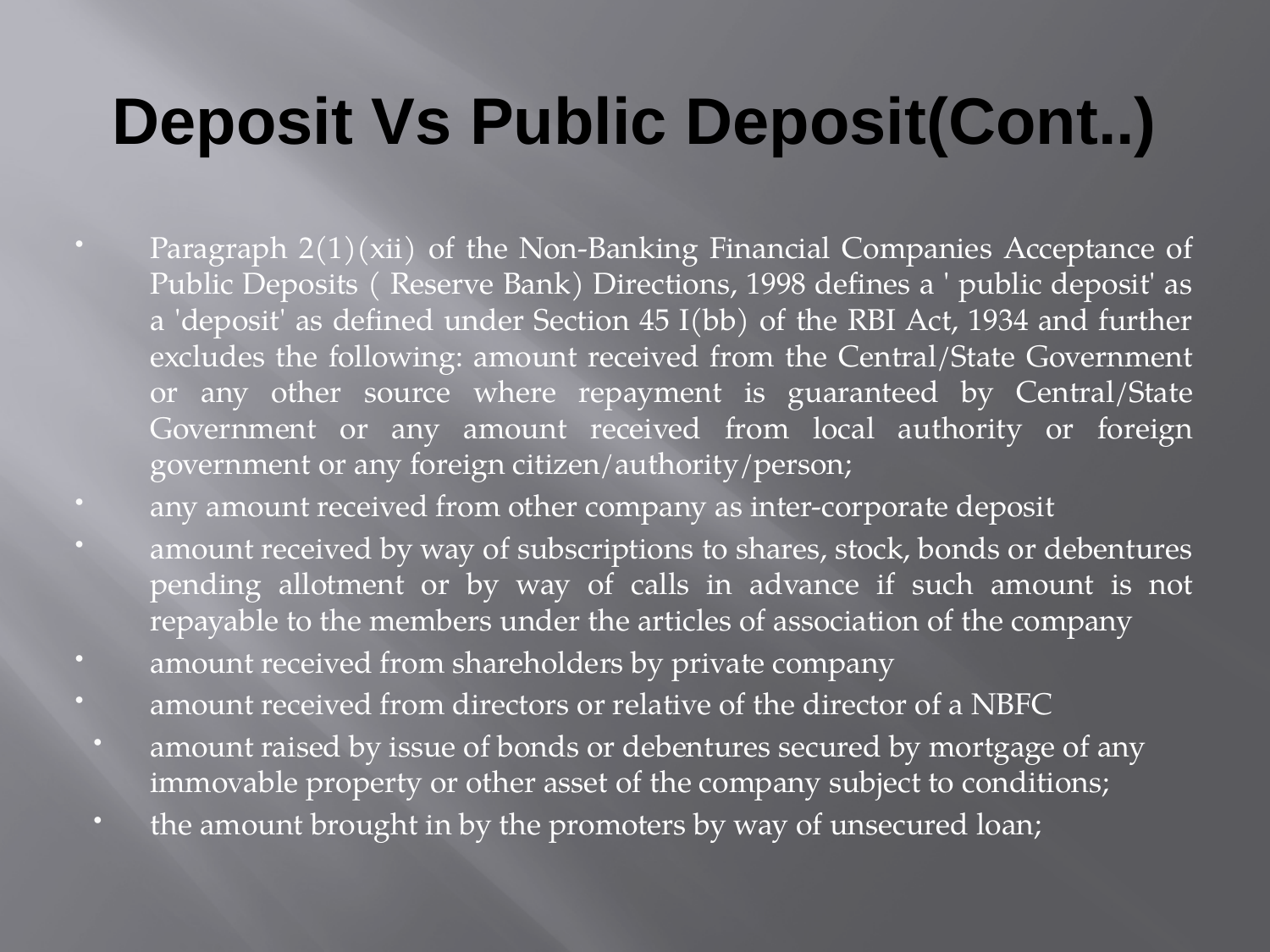

# Deposit Vs Public Deposit(Cont..)
Paragraph 2(1)(xii) of the Non-Banking Financial Companies Acceptance of Public Deposits ( Reserve Bank) Directions, 1998 defines a ' public deposit' as a 'deposit' as defined under Section 45 I(bb) of the RBI Act, 1934 and further excludes the following: amount received from the Central/State Government or any other source where repayment is guaranteed by Central/State Government or any amount received from local authority or foreign government or any foreign citizen/authority/person;
any amount received from other company as inter-corporate deposit
amount received by way of subscriptions to shares, stock, bonds or debentures pending allotment or by way of calls in advance if such amount is not repayable to the members under the articles of association of the company
amount received from shareholders by private company
amount received from directors or relative of the director of a NBFC
amount raised by issue of bonds or debentures secured by mortgage of any immovable property or other asset of the company subject to conditions;
the amount brought in by the promoters by way of unsecured loan;